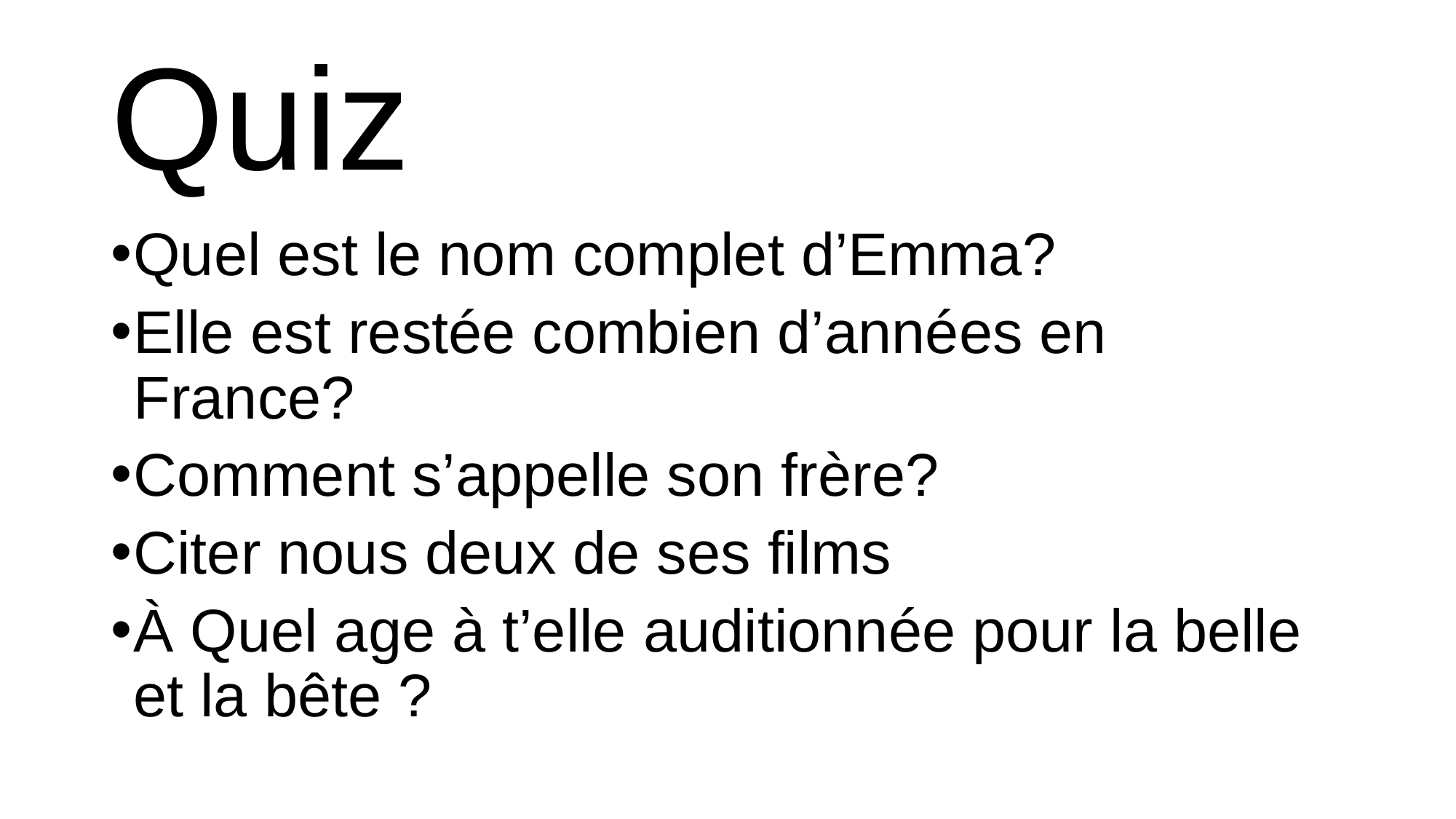

# Quiz
Quel est le nom complet d’Emma?
Elle est restée combien d’années en France?
Comment s’appelle son frère?
Citer nous deux de ses films
À Quel age à t’elle auditionnée pour la belle et la bête ?